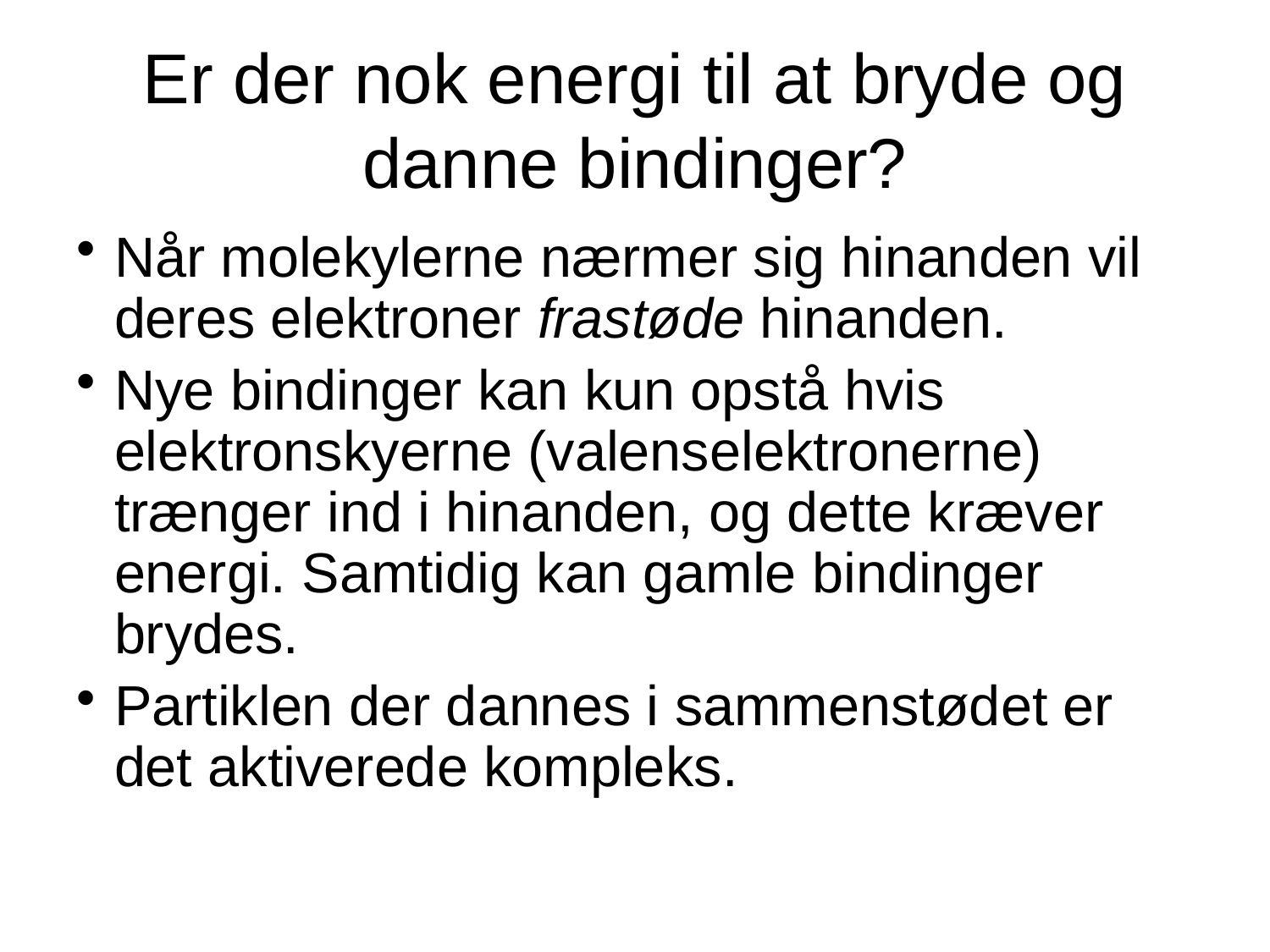

# Er der nok energi til at bryde og danne bindinger?
Når molekylerne nærmer sig hinanden vil deres elektroner frastøde hinanden.
Nye bindinger kan kun opstå hvis elektronskyerne (valenselektronerne) trænger ind i hinanden, og dette kræver energi. Samtidig kan gamle bindinger brydes.
Partiklen der dannes i sammenstødet er det aktiverede kompleks.